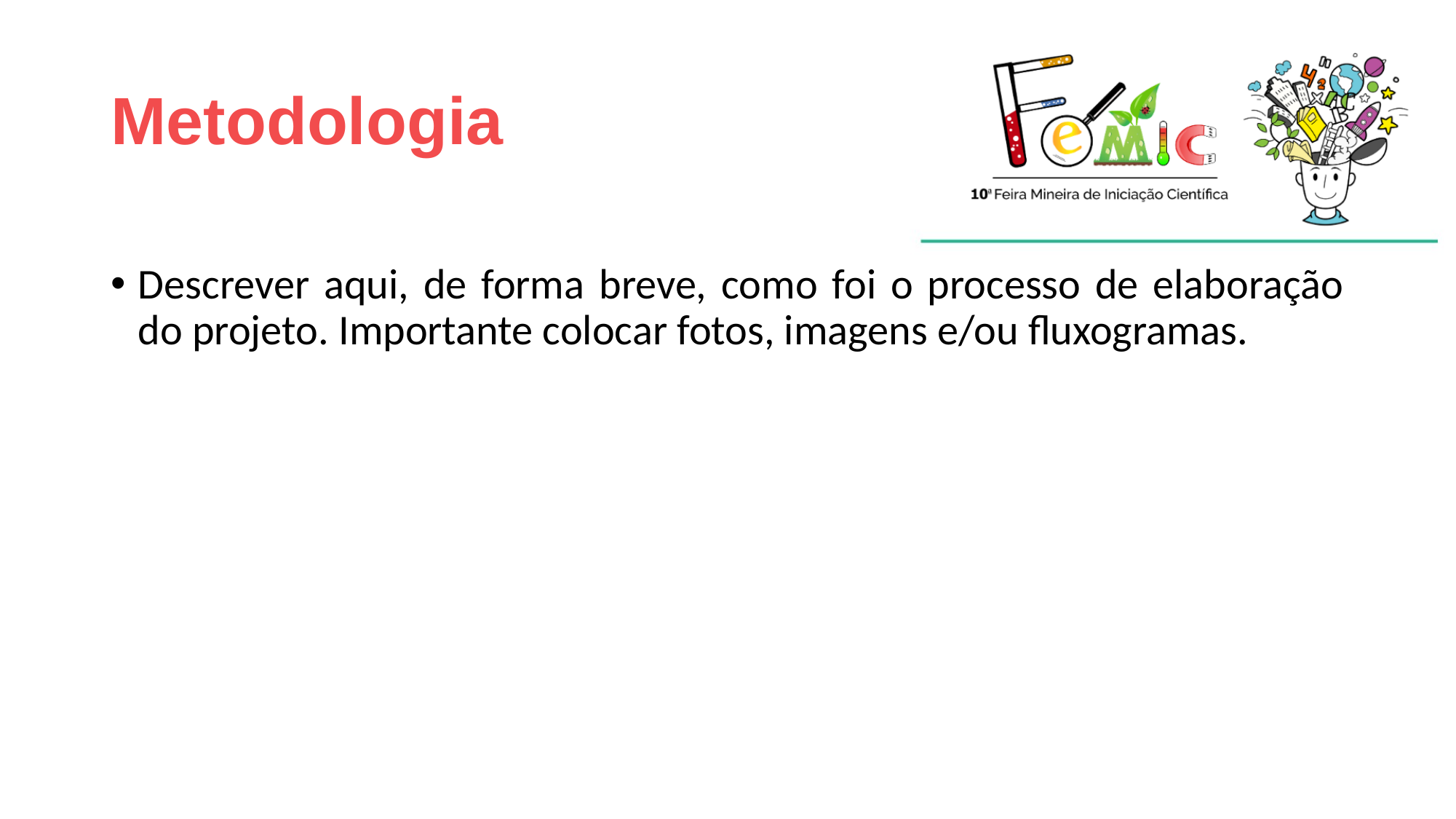

# Metodologia
Descrever aqui, de forma breve, como foi o processo de elaboração do projeto. Importante colocar fotos, imagens e/ou fluxogramas.